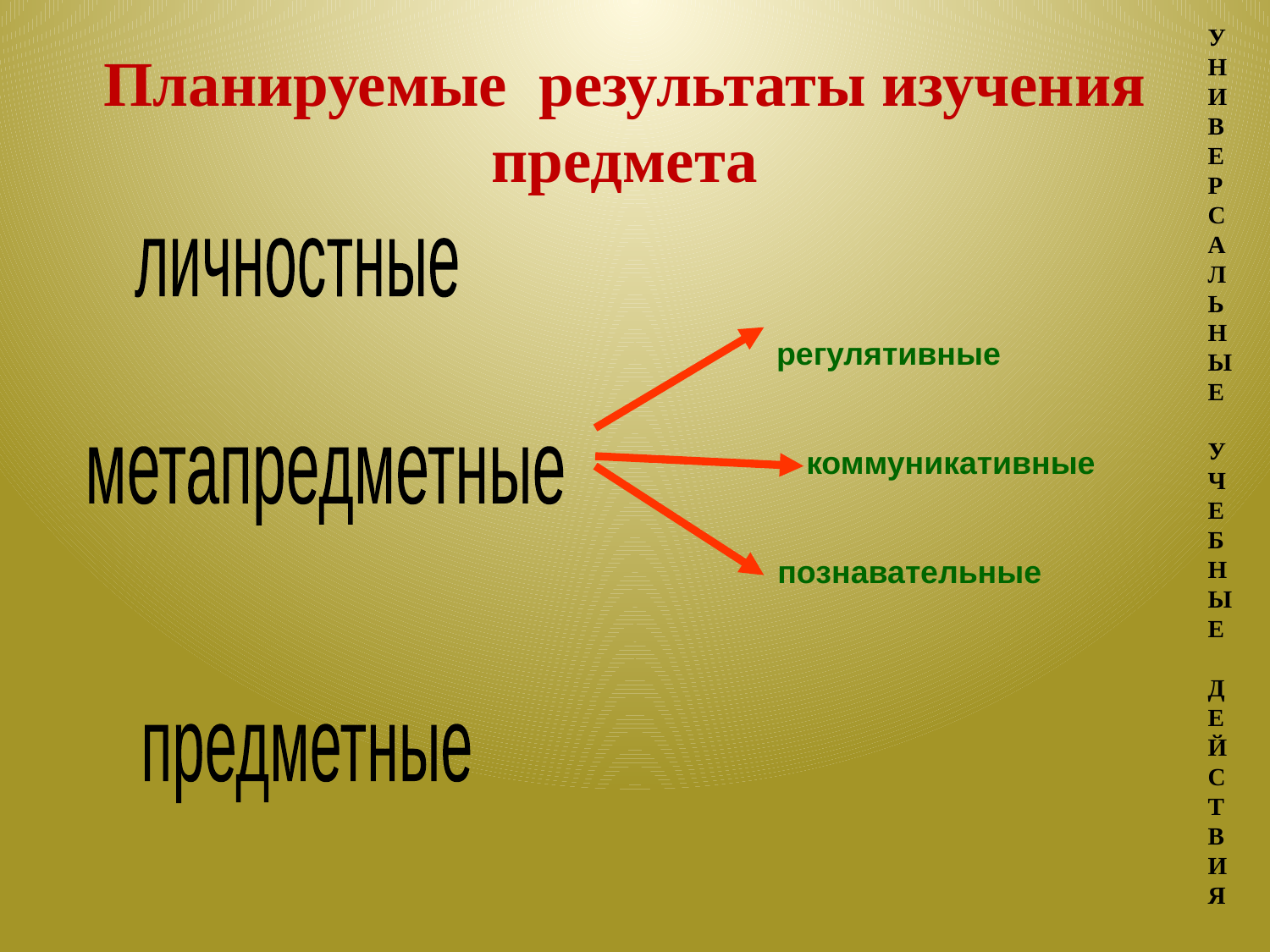

У
Н
И
В
Е
Р
С
А
Л
Ь
Н
Ы
Е

У
Ч
Е
Б
Н
Ы
Е

Д
Е
Й
С
Т
В
И
Я

Планируемые  результаты изучения предмета
личностные

регулятивные
коммуникативные
метапредметные

познавательные
предметные